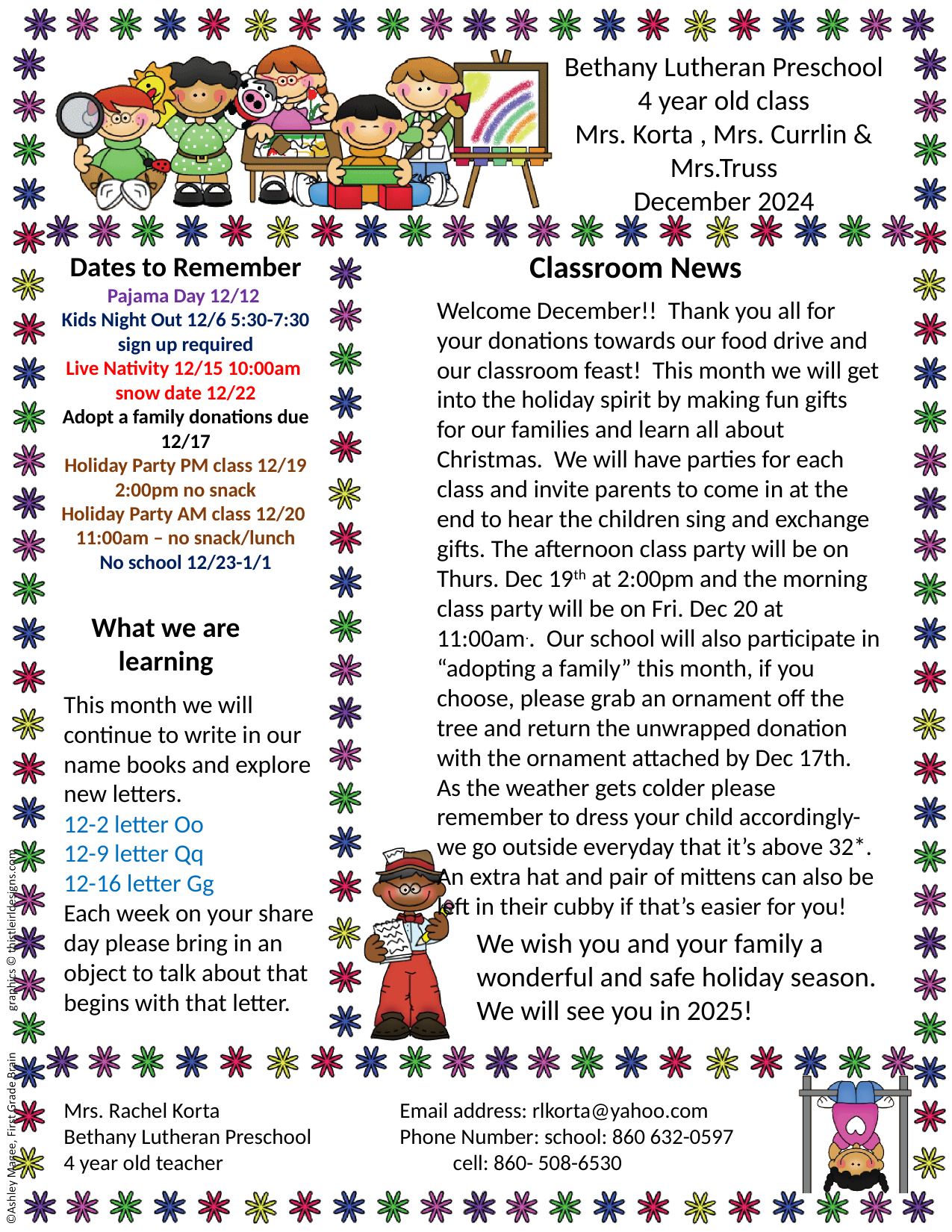

Bethany Lutheran Preschool
 4 year old class
Mrs. Korta , Mrs. Currlin & Mrs.Truss
December 2024
Classroom News
Dates to Remember
Pajama Day 12/12
Kids Night Out 12/6 5:30-7:30 sign up required
Live Nativity 12/15 10:00am  snow date 12/22
Adopt a family donations due 12/17
Holiday Party PM class 12/19 2:00pm no snack
Holiday Party AM class 12/20  11:00am – no snack/lunch
No school 12/23-1/1

Welcome December!!  Thank you all for your donations towards our food drive and our classroom feast!  This month we will get into the holiday spirit by making fun gifts for our families and learn all about Christmas.  We will have parties for each class and invite parents to come in at the end to hear the children sing and exchange gifts. The afternoon class party will be on Thurs. Dec 19th at 2:00pm and the morning class party will be on Fri. Dec 20 at 11:00am..  Our school will also participate in “adopting a family” this month, if you choose, please grab an ornament off the tree and return the unwrapped donation with the ornament attached by Dec 17th.
As the weather gets colder please remember to dress your child accordingly- we go outside everyday that it’s above 32*.  An extra hat and pair of mittens can also be left in their cubby if that’s easier for you!

What we are learning

This month we will continue to write in our name books and explore new letters.
12-2 letter Oo
12-9 letter Qq
12-16 letter Gg
Each week on your share day please bring in an object to talk about that begins with that letter.

We wish you and your family a wonderful and safe holiday season. We will see you in 2025!
Mrs. Rachel Korta		Email address: rlkorta@yahoo.com
Bethany Lutheran Preschool	Phone Number: school: 860 632-0597
4 year old teacher              	           cell: 860- 508-6530